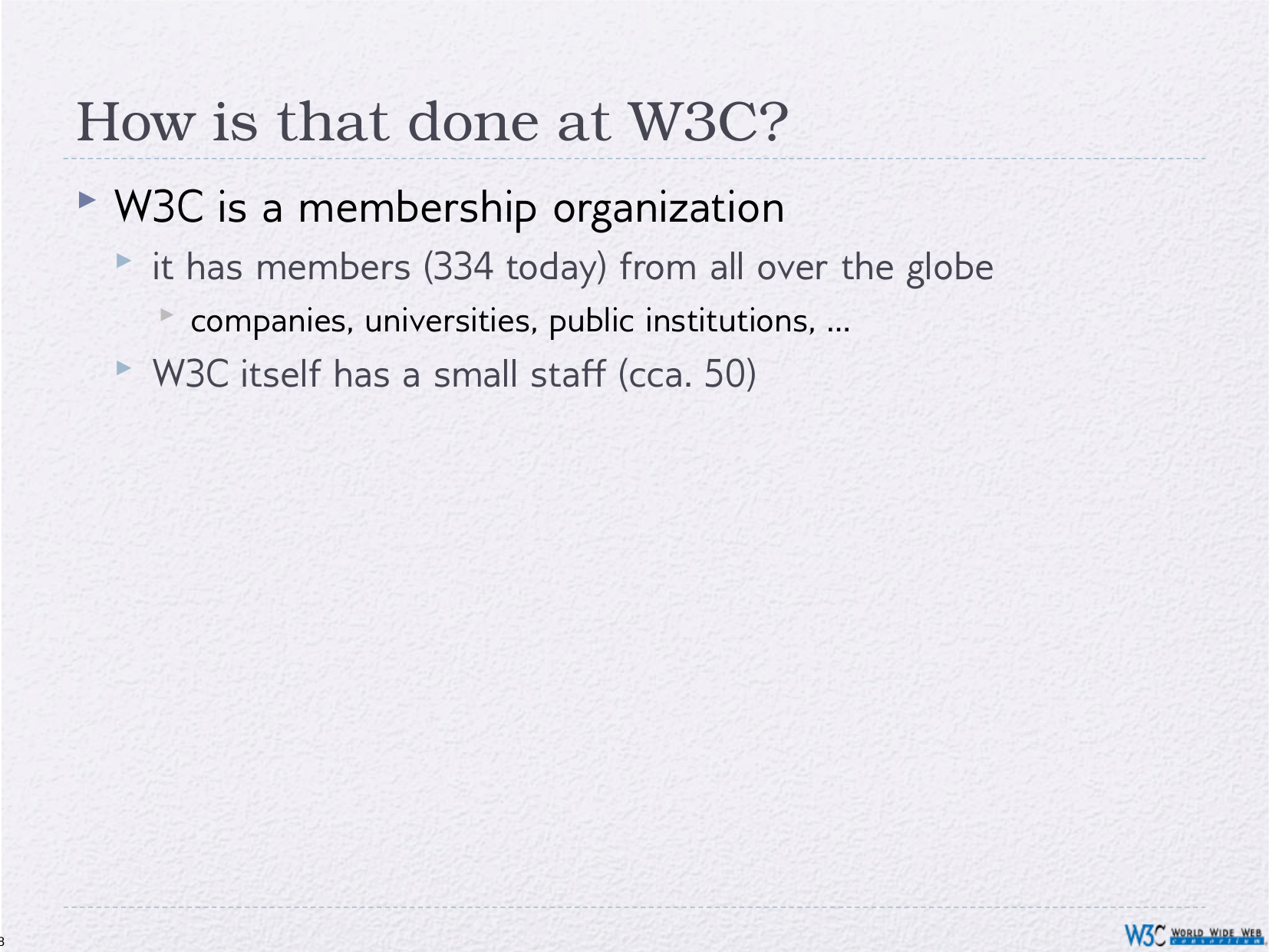

# How is that done at W3C?
W3C is a membership organization
it has members (334 today) from all over the globe
companies, universities, public institutions, …
W3C itself has a small staff (cca. 50)